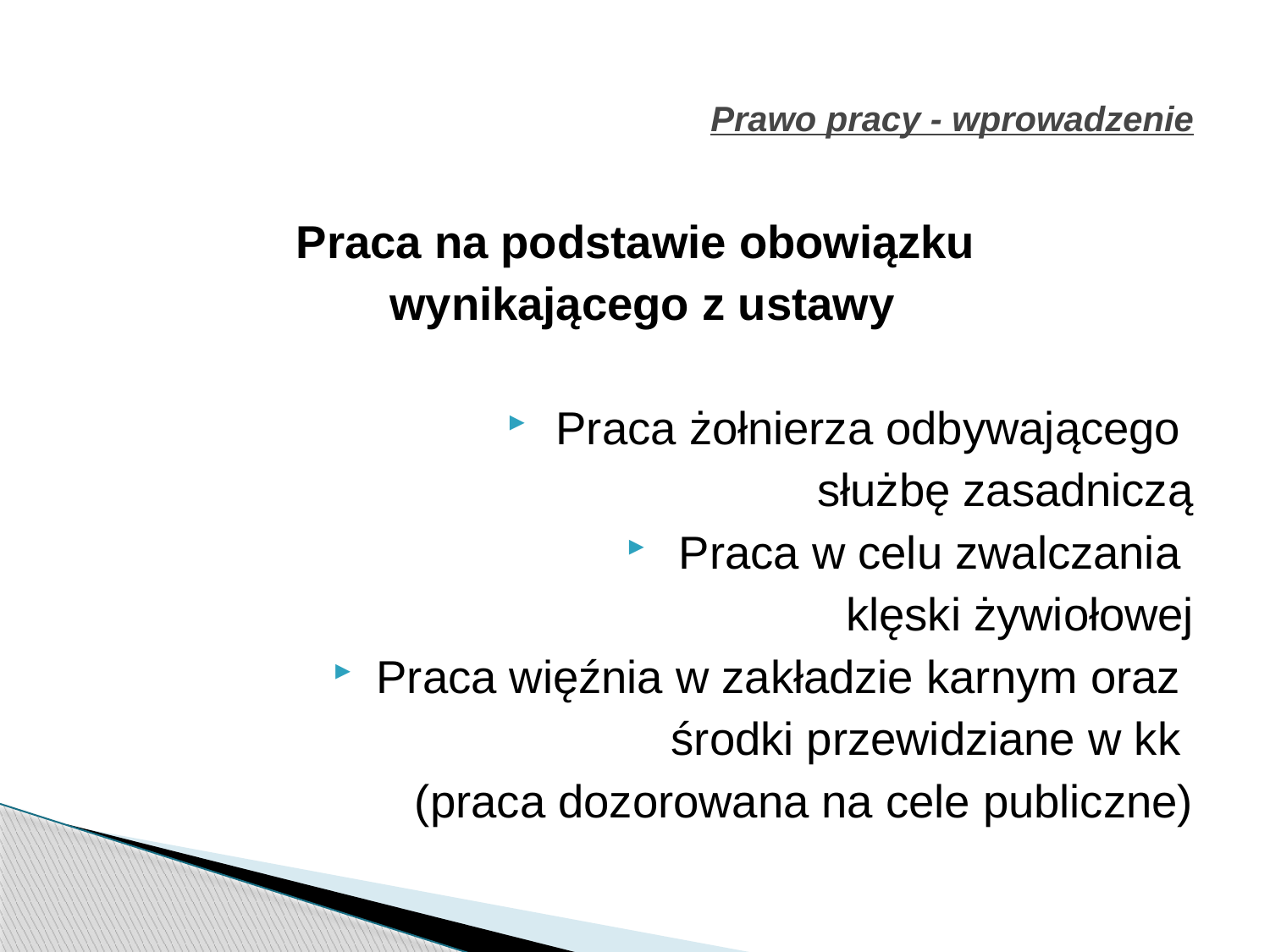

# Prawo pracy - wprowadzenie
Praca na podstawie obowiązku
wynikającego z ustawy

Praca żołnierza odbywającego
służbę zasadniczą
Praca w celu zwalczania
klęski żywiołowej
Praca więźnia w zakładzie karnym oraz
środki przewidziane w kk
(praca dozorowana na cele publiczne)